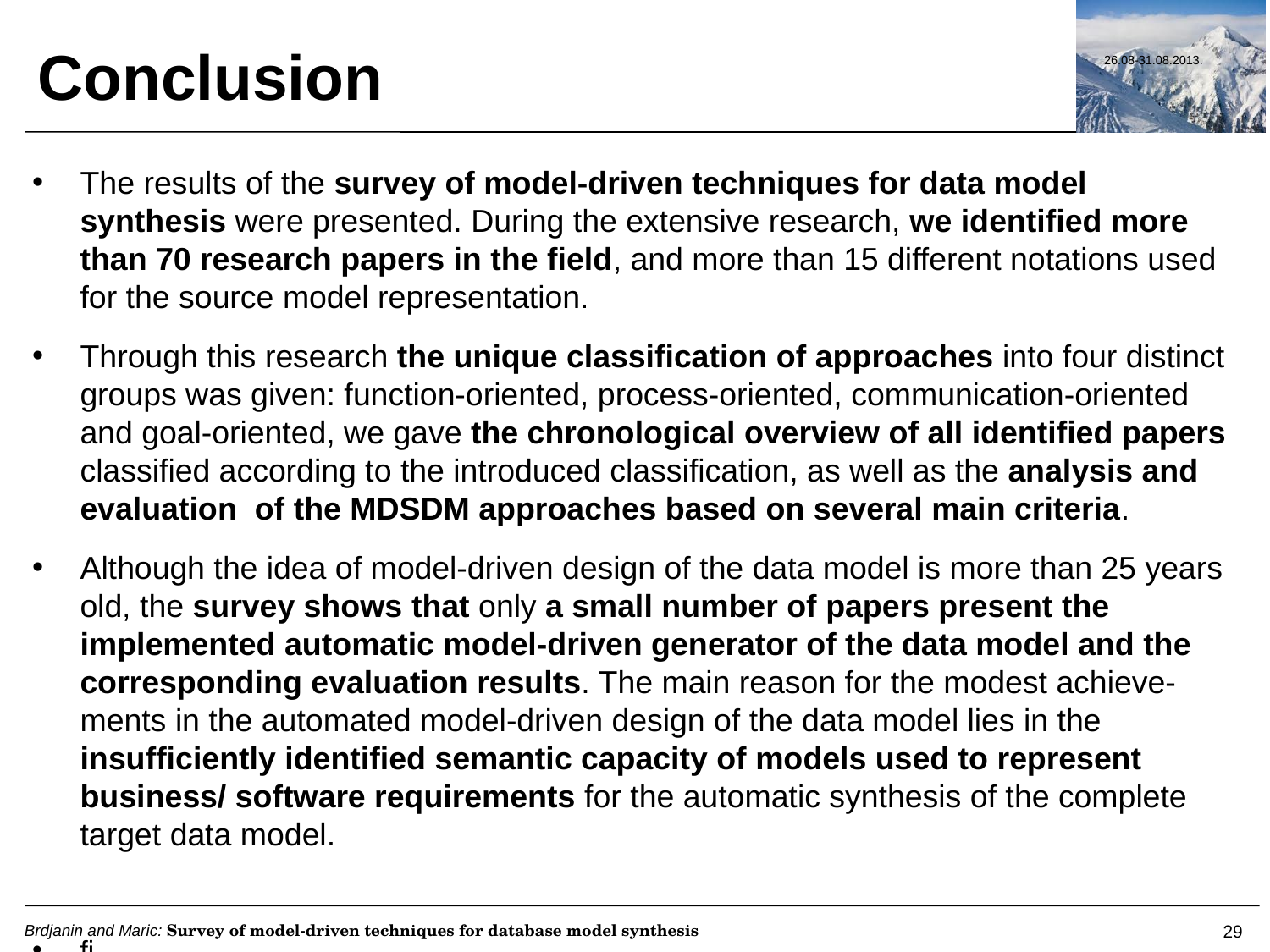

Conclusion
The results of the survey of model-driven techniques for data model synthesis were presented. During the extensive research, we identified more than 70 research papers in the field, and more than 15 different notations used for the source model representation.
Through this research the unique classification of approaches into four distinct groups was given: function-oriented, process-oriented, communication-oriented and goal-oriented, we gave the chronological overview of all identified papers classified according to the introduced classification, as well as the analysis and evaluation  of the MDSDM approaches based on several main criteria.
Although the idea of model-driven design of the data model is more than 25 years old, the survey shows that only a small number of papers present the implemented automatic model-driven generator of the data model and the corresponding evaluation results. The main reason for the modest achieve-ments in the automated model-driven design of the data model lies in the insufficiently identified semantic capacity of models used to represent business/ software requirements for the automatic synthesis of the complete target data model.

fi
29